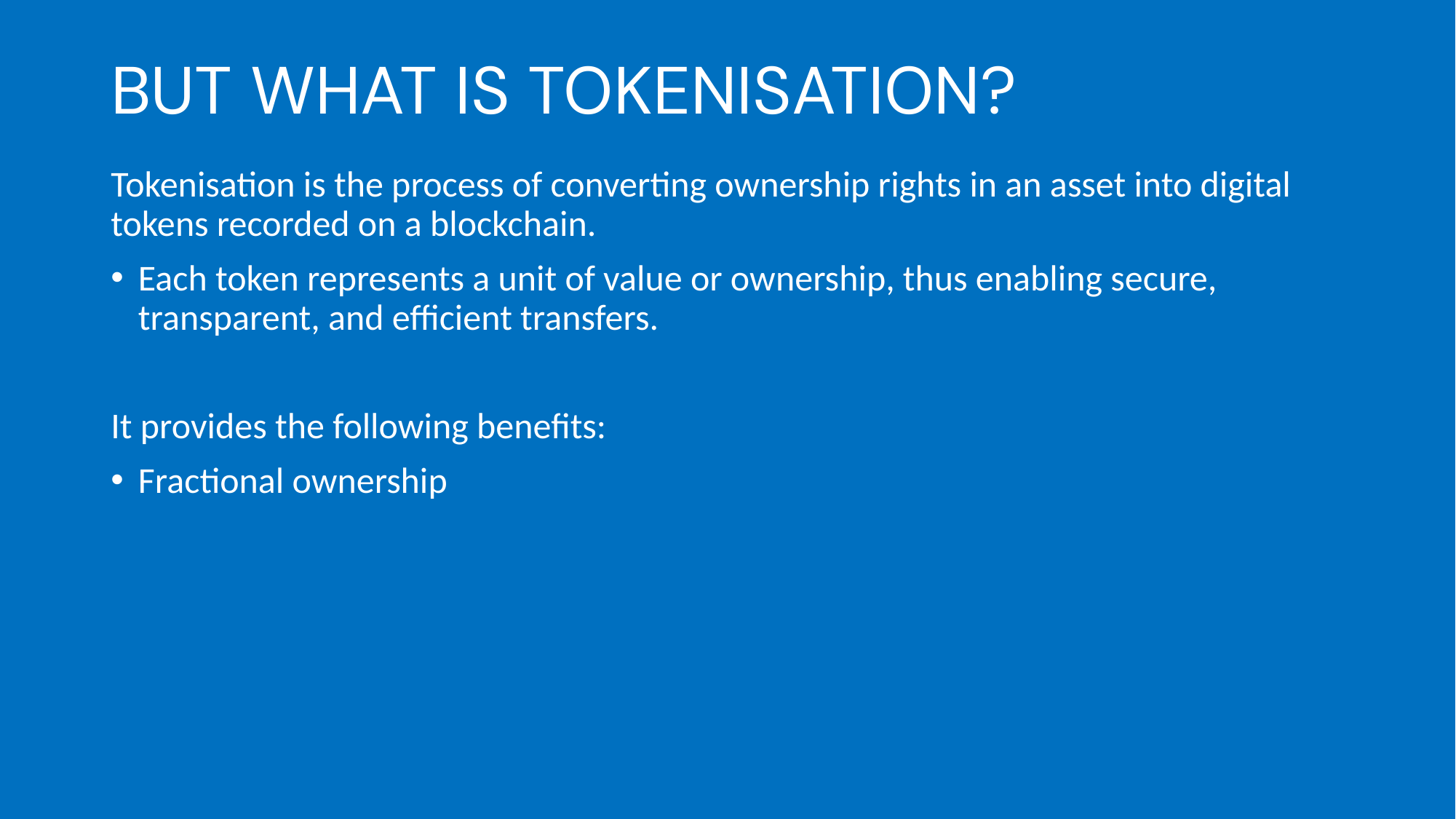

# BUT WHAT IS TOKENISATION?
Tokenisation is the process of converting ownership rights in an asset into digital tokens recorded on a blockchain.
Each token represents a unit of value or ownership, thus enabling secure, transparent, and efficient transfers.

It provides the following benefits:
Fractional ownership